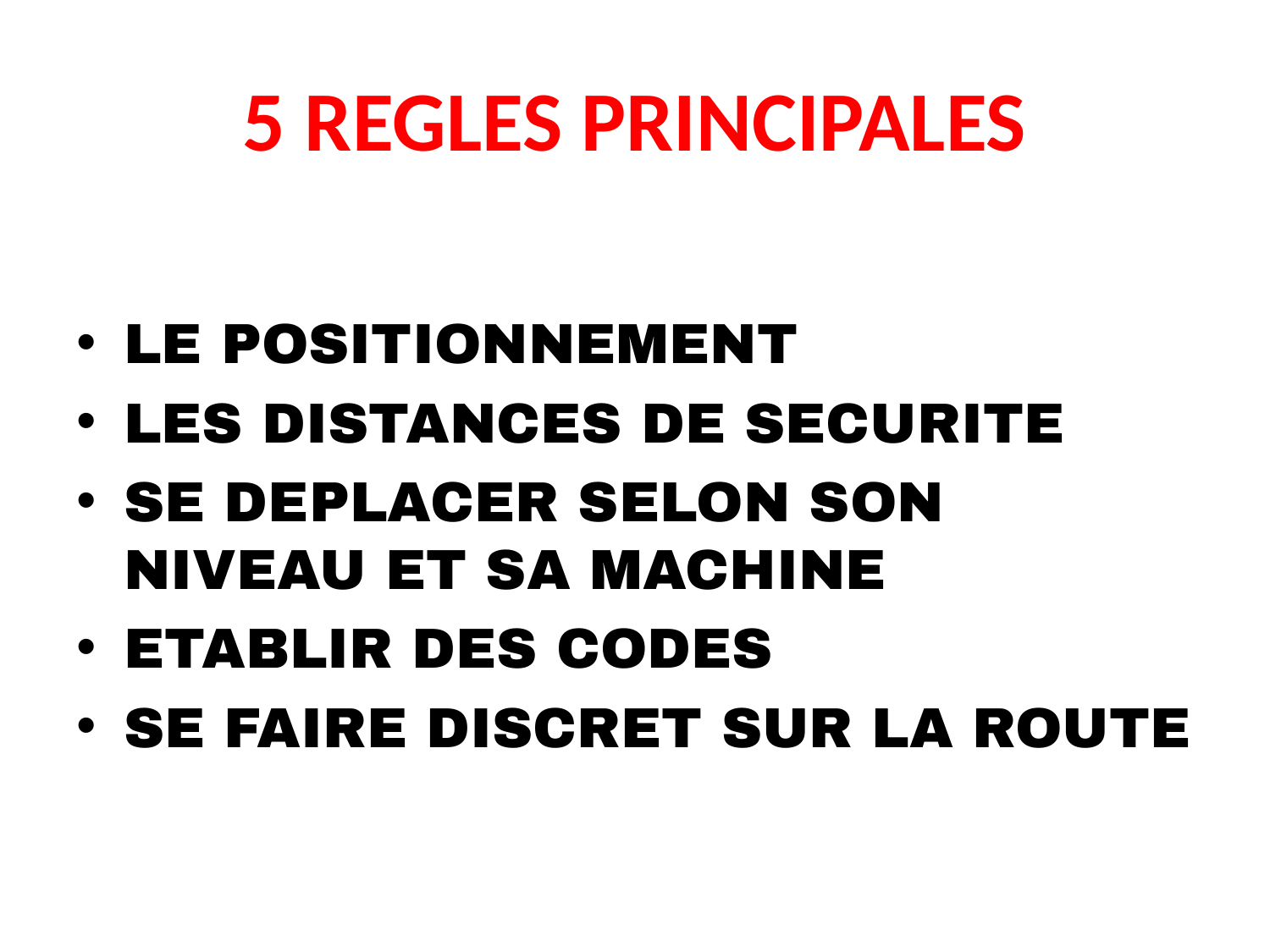

# 5 REGLES PRINCIPALES

LE POSITIONNEMENT
LES DISTANCES DE SECURITE
SE DEPLACER SELON SON NIVEAU ET SA MACHINE
ETABLIR DES CODES
SE FAIRE DISCRET SUR LA ROUTE